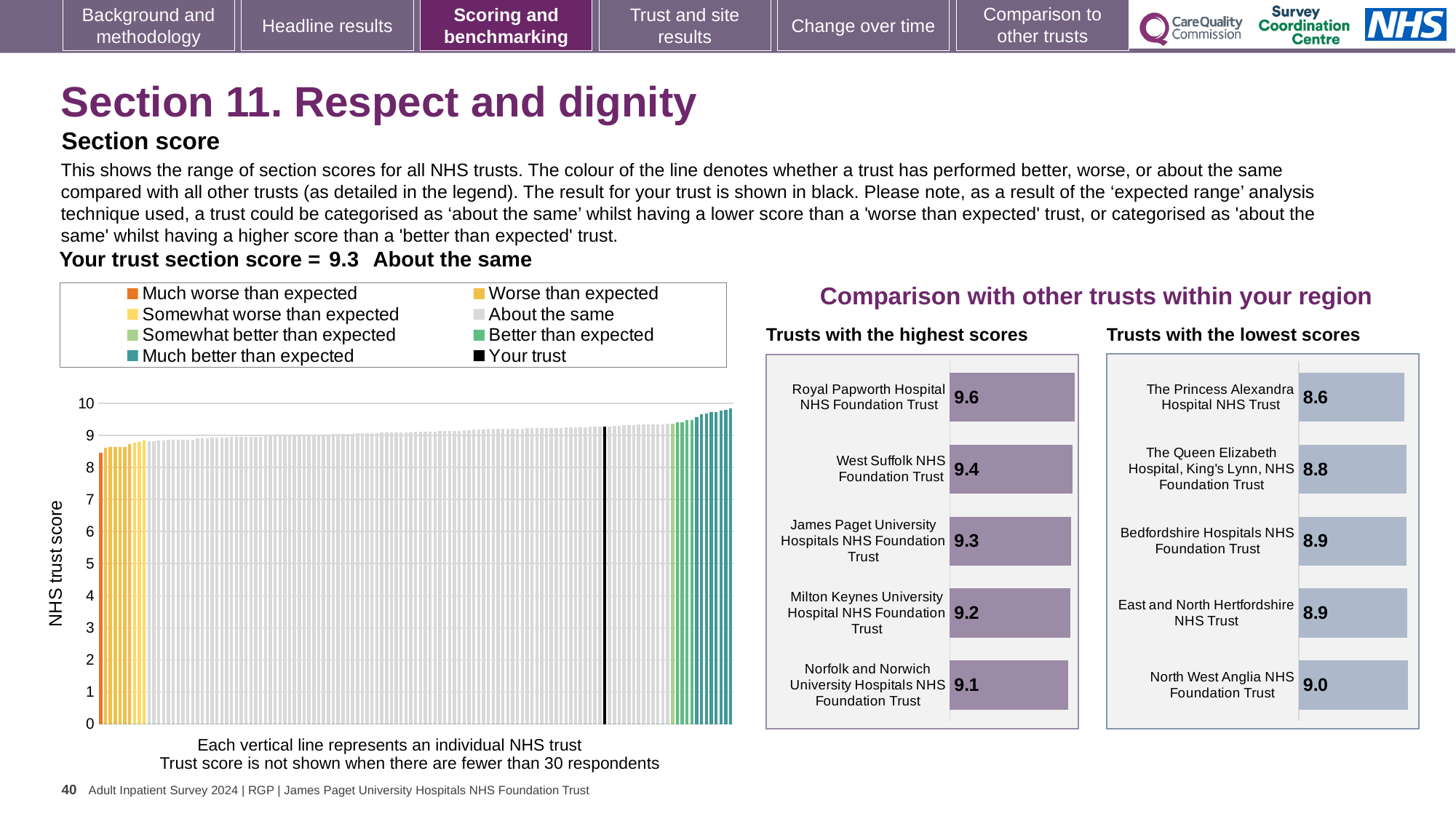

# Section 11. Respect and dignity
Section score
This shows the range of section scores for all NHS trusts. The colour of the line denotes whether a trust has performed better, worse, or about the same compared with all other trusts (as detailed in the legend). The result for your trust is shown in black. Please note, as a result of the ‘expected range’ analysis technique used, a trust could be categorised as ‘about the same’ whilst having a lower score than a 'worse than expected' trust, or categorised as 'about the same' whilst having a higher score than a 'better than expected' trust.
| Your trust section score = | 9.3 | About the same |
| --- | --- | --- |
Comparison with other trusts within your region

### Chart

| Category | Much worse than expected | Worse than expected | Somewhat worse than expected | About the same | Somewhat better than expected | Better than expected | Much better than expected | Your trust |
|---|---|---|---|---|---|---|---|---|
| NHS trust name #1 | 8.44567042078832 | None | None | None | None | None | None | None |
| NHS trust name #2 | None | 8.624844746663474 | None | None | None | None | None | None |
| NHS trust name #3 | None | 8.628636522568847 | None | None | None | None | None | None |
| NHS trust name #4 | None | 8.641136886658215 | None | None | None | None | None | None |
| NHS trust name #5 | None | 8.64186561502347 | None | None | None | None | None | None |
| NHS trust name #6 | None | 8.646196720963509 | None | None | None | None | None | None |
| NHS trust name #7 | None | 8.720930995124174 | None | None | None | None | None | None |
| NHS trust name #8 | None | None | 8.76269690563869 | None | None | None | None | None |
| NHS trust name #9 | None | None | 8.786374888970931 | None | None | None | None | None |
| NHS trust name #10 | None | None | 8.841334274825002 | None | None | None | None | None |
| NHS trust name #11 | None | None | None | 8.812622337639452 | None | None | None | None |
| NHS trust name #12 | None | None | None | 8.823413879594833 | None | None | None | None |
| NHS trust name #13 | None | None | None | 8.845822966969337 | None | None | None | None |
| NHS trust name #14 | None | None | None | 8.846672608247134 | None | None | None | None |
| NHS trust name #15 | None | None | None | 8.853078148742991 | None | None | None | None |
| NHS trust name #16 | None | None | None | 8.85903011017672 | None | None | None | None |
| NHS trust name #17 | None | None | None | 8.863156969482256 | None | None | None | None |
| NHS trust name #18 | None | None | None | 8.86878047824613 | None | None | None | None |
| NHS trust name #19 | None | None | None | 8.86955714549047 | None | None | None | None |
| NHS trust name #20 | None | None | None | 8.86968141093689 | None | None | None | None |
| NHS trust name #21 | None | None | None | 8.90406415175521 | None | None | None | None |
| NHS trust name #22 | None | None | None | 8.905284457433098 | None | None | None | None |
| NHS trust name #23 | None | None | None | 8.913402859749928 | None | None | None | None |
| NHS trust name #24 | None | None | None | 8.927429226626188 | None | None | None | None |
| NHS trust name #25 | None | None | None | 8.935024564673432 | None | None | None | None |
| NHS trust name #26 | None | None | None | 8.935210024402338 | None | None | None | None |
| NHS trust name #27 | None | None | None | 8.939781931950781 | None | None | None | None |
| NHS trust name #28 | None | None | None | 8.947424391327885 | None | None | None | None |
| NHS trust name #29 | None | None | None | 8.9476533827116 | None | None | None | None |
| NHS trust name #30 | None | None | None | 8.956826433356037 | None | None | None | None |
| NHS trust name #31 | None | None | None | 8.957662336870255 | None | None | None | None |
| NHS trust name #32 | None | None | None | 8.957784226848457 | None | None | None | None |
| NHS trust name #33 | None | None | None | 8.959802915353915 | None | None | None | None |
| NHS trust name #34 | None | None | None | 8.960305895546592 | None | None | None | None |
| NHS trust name #35 | None | None | None | 8.967330929798168 | None | None | None | None |
| NHS trust name #36 | None | None | None | 8.971808952954982 | None | None | None | None |
| NHS trust name #37 | None | None | None | 8.971936328000242 | None | None | None | None |
| NHS trust name #38 | None | None | None | 8.986413158552963 | None | None | None | None |
| NHS trust name #39 | None | None | None | 8.98687495002873 | None | None | None | None |
| NHS trust name #40 | None | None | None | 8.98871140358424 | None | None | None | None |
| NHS trust name #41 | None | None | None | 8.99651267310239 | None | None | None | None |
| NHS trust name #42 | None | None | None | 9.001463395724823 | None | None | None | None |
| NHS trust name #43 | None | None | None | 9.001788991031358 | None | None | None | None |
| NHS trust name #44 | None | None | None | 9.00209390488366 | None | None | None | None |
| NHS trust name #45 | None | None | None | 9.006313893588919 | None | None | None | None |
| NHS trust name #46 | None | None | None | 9.006645548298494 | None | None | None | None |
| NHS trust name #47 | None | None | None | 9.027839212769617 | None | None | None | None |
| NHS trust name #48 | None | None | None | 9.032601679976537 | None | None | None | None |
| NHS trust name #49 | None | None | None | 9.034843330846186 | None | None | None | None |
| NHS trust name #50 | None | None | None | 9.03652761853439 | None | None | None | None |
| NHS trust name #51 | None | None | None | 9.043686207628804 | None | None | None | None |
| NHS trust name #52 | None | None | None | 9.048610950009492 | None | None | None | None |
| NHS trust name #53 | None | None | None | 9.050124162421575 | None | None | None | None |
| NHS trust name #54 | None | None | None | 9.072127575495152 | None | None | None | None |
| NHS trust name #55 | None | None | None | 9.07222955128926 | None | None | None | None |
| NHS trust name #56 | None | None | None | 9.072375324556377 | None | None | None | None |
| NHS trust name #57 | None | None | None | 9.07483806971898 | None | None | None | None |
| NHS trust name #58 | None | None | None | 9.076632070505287 | None | None | None | None |
| NHS trust name #59 | None | None | None | 9.080116353391743 | None | None | None | None |
| NHS trust name #60 | None | None | None | 9.083006966483717 | None | None | None | None |
| NHS trust name #61 | None | None | None | 9.083282037908086 | None | None | None | None |
| NHS trust name #62 | None | None | None | 9.09447407445379 | None | None | None | None |
| NHS trust name #63 | None | None | None | 9.095840857204804 | None | None | None | None |
| NHS trust name #64 | None | None | None | 9.096749715203869 | None | None | None | None |
| NHS trust name #65 | None | None | None | 9.099377233556101 | None | None | None | None |
| NHS trust name #66 | None | None | None | 9.112100910607177 | None | None | None | None |
| NHS trust name #67 | None | None | None | 9.114292510814352 | None | None | None | None |
| NHS trust name #68 | None | None | None | 9.118314504075828 | None | None | None | None |
| NHS trust name #69 | None | None | None | 9.120816137388177 | None | None | None | None |
| NHS trust name #70 | None | None | None | 9.123514492206182 | None | None | None | None |
| NHS trust name #71 | None | None | None | 9.125331157203583 | None | None | None | None |
| NHS trust name #72 | None | None | None | 9.129590087315295 | None | None | None | None |
| NHS trust name #73 | None | None | None | 9.12972902732057 | None | None | None | None |
| NHS trust name #74 | None | None | None | 9.13665275699155 | None | None | None | None |
| NHS trust name #75 | None | None | None | 9.1409902151439 | None | None | None | None |
| NHS trust name #76 | None | None | None | 9.153169334610991 | None | None | None | None |
| NHS trust name #77 | None | None | None | 9.154454770524467 | None | None | None | None |
| NHS trust name #78 | None | None | None | 9.173850017935292 | None | None | None | None |
| NHS trust name #79 | None | None | None | 9.175805796638983 | None | None | None | None |
| NHS trust name #80 | None | None | None | 9.191205430077584 | None | None | None | None |
| NHS trust name #81 | None | None | None | 9.194505490037738 | None | None | None | None |
| NHS trust name #82 | None | None | None | 9.196181006506452 | None | None | None | None |
| NHS trust name #83 | None | None | None | 9.196772500136152 | None | None | None | None |
| NHS trust name #84 | None | None | None | 9.201979869112314 | None | None | None | None |
| NHS trust name #85 | None | None | None | 9.202535151592157 | None | None | None | None |
| NHS trust name #86 | None | None | None | 9.204729899029287 | None | None | None | None |
| NHS trust name #87 | None | None | None | 9.206438026498919 | None | None | None | None |
| NHS trust name #88 | None | None | None | 9.210506412645666 | None | None | None | None |
| NHS trust name #89 | None | None | None | 9.217138631889684 | None | None | None | None |
| NHS trust name #90 | None | None | None | 9.218539278799547 | None | None | None | None |
| NHS trust name #91 | None | None | None | 9.221691267027904 | None | None | None | None |
| NHS trust name #92 | None | None | None | 9.222934072826735 | None | None | None | None |
| NHS trust name #93 | None | None | None | 9.223740957448612 | None | None | None | None |
| NHS trust name #94 | None | None | None | 9.224718829419412 | None | None | None | None |
| NHS trust name #95 | None | None | None | 9.230137542457214 | None | None | None | None |
| NHS trust name #96 | None | None | None | 9.234330539617764 | None | None | None | None |
| NHS trust name #97 | None | None | None | 9.247848803957321 | None | None | None | None |
| NHS trust name #98 | None | None | None | 9.248050401895838 | None | None | None | None |
| NHS trust name #99 | None | None | None | 9.249032161213048 | None | None | None | None |
| NHS trust name #100 | None | None | None | 9.253183879994205 | None | None | None | None |
| NHS trust name #101 | None | None | None | 9.257599994977273 | None | None | None | None |
| NHS trust name #102 | None | None | None | 9.261093674181753 | None | None | None | None |
| NHS trust name #103 | None | None | None | 9.268586474977742 | None | None | None | None |
| NHS trust name #104 | None | None | None | 9.273465797204206 | None | None | None | None |
| Your Trust | None | None | None | 9.279441122957161 | None | None | None | 9.279441122957161 |
| NHS trust name #106 | None | None | None | 9.282097404769349 | None | None | None | None |
| NHS trust name #107 | None | None | None | 9.283367204293796 | None | None | None | None |
| NHS trust name #108 | None | None | None | 9.29721123021956 | None | None | None | None |
| NHS trust name #109 | None | None | None | 9.312203352215265 | None | None | None | None |
| NHS trust name #110 | None | None | None | 9.319259913419348 | None | None | None | None |
| NHS trust name #111 | None | None | None | 9.322895810746989 | None | None | None | None |
| NHS trust name #112 | None | None | None | 9.333672624390596 | None | None | None | None |
| NHS trust name #113 | None | None | None | 9.338757611117162 | None | None | None | None |
| NHS trust name #114 | None | None | None | 9.339390069662427 | None | None | None | None |
| NHS trust name #115 | None | None | None | 9.340349764664115 | None | None | None | None |
| NHS trust name #116 | None | None | None | 9.342207155665758 | None | None | None | None |
| NHS trust name #117 | None | None | None | 9.35018829151102 | None | None | None | None |
| NHS trust name #118 | None | None | None | 9.353176112644112 | None | None | None | None |
| NHS trust name #119 | None | None | None | None | 9.366201625753545 | None | None | None |
| NHS trust name #120 | None | None | None | None | None | 9.410006927796307 | None | None |
| NHS trust name #121 | None | None | None | None | None | 9.41919335371722 | None | None |
| NHS trust name #122 | None | None | None | None | None | 9.465462328942145 | None | None |
| NHS trust name #123 | None | None | None | None | None | 9.46710968277109 | None | None |
| NHS trust name #124 | None | None | None | None | None | None | 9.562489096376463 | None |
| NHS trust name #125 | None | None | None | None | None | None | 9.659528955240987 | None |
| NHS trust name #126 | None | None | None | None | None | None | 9.690170122682078 | None |
| NHS trust name #127 | None | None | None | None | None | None | 9.725896058388262 | None |
| NHS trust name #128 | None | None | None | None | None | None | 9.72690347310649 | None |
| NHS trust name #129 | None | None | None | None | None | None | 9.766967489814107 | None |
| NHS trust name #130 | None | None | None | None | None | None | 9.788872510603786 | None |
| NHS trust name #131 | None | None | None | None | None | None | 9.842120854847456 | None |
Trusts with the highest scores
Trusts with the lowest scores

### Chart

| Category | Series 1 | Column1 |
|---|---|---|
| Royal Papworth Hospital NHS Foundation Trust | 9.562489096376463 | None |
| West Suffolk NHS Foundation Trust | 9.41919335371722 | None |
| James Paget University Hospitals NHS Foundation Trust | 9.279441122957161 | None |
| Milton Keynes University Hospital NHS Foundation Trust | 9.201979869112314 | None |
| Norfolk and Norwich University Hospitals NHS Foundation Trust | 9.072127575495152 | None |

### Chart

| Category | Series 1 | Column1 |
|---|---|---|
| The Princess Alexandra Hospital NHS Trust | 8.646196720963509 | None |
| The Queen Elizabeth Hospital, King's Lynn, NHS Foundation Trust | 8.841334274825002 | None |
| Bedfordshire Hospitals NHS Foundation Trust | 8.853078148742991 | None |
| East and North Hertfordshire NHS Trust | 8.863156969482256 | None |
| North West Anglia NHS Foundation Trust | 8.956826433356037 | None |
Each vertical line represents an individual NHS trust
Trust score is not shown when there are fewer than 30 respondents
40